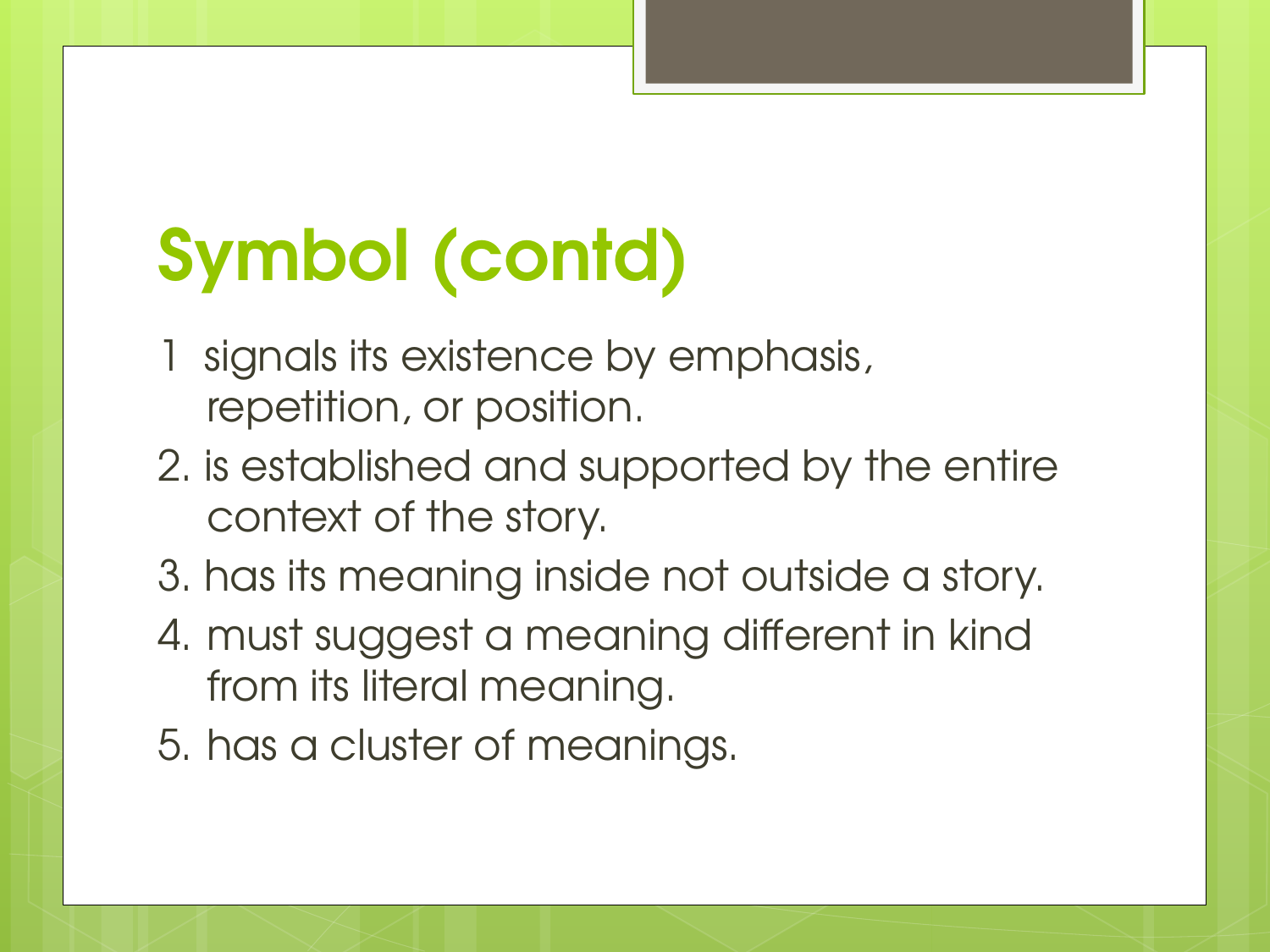

# Symbol (contd)
1  signals its existence by emphasis, repetition, or position.
2. is established and supported by the entire context of the story.
3. has its meaning inside not outside a story.
4. 	must suggest a meaning different in kind from its literal meaning.
5. 	has a cluster of meanings.